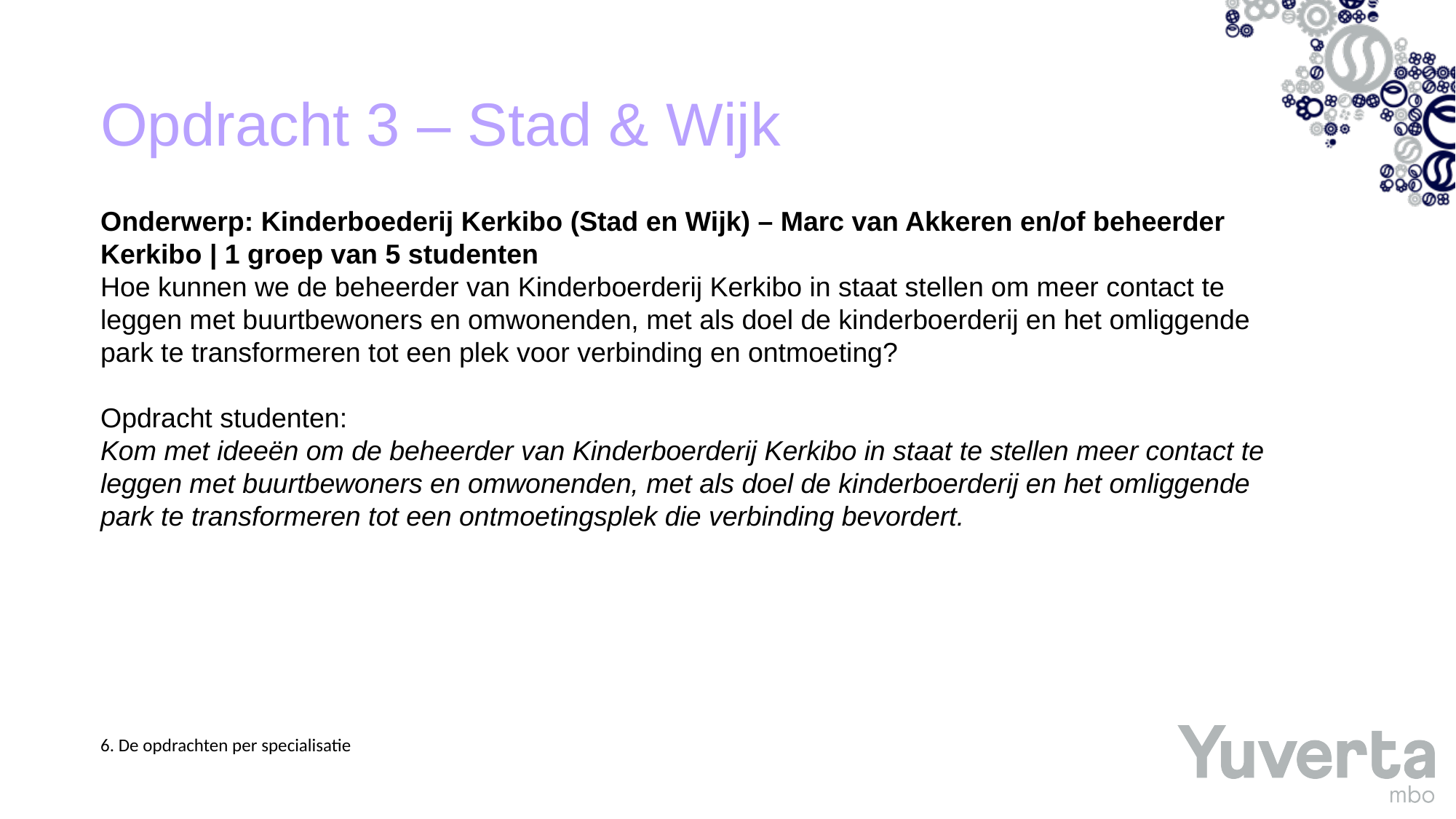

# Opdracht 3 – Stad & Wijk
Onderwerp: Kinderboederij Kerkibo (Stad en Wijk) – Marc van Akkeren en/of beheerder Kerkibo | 1 groep van 5 studenten
Hoe kunnen we de beheerder van Kinderboerderij Kerkibo in staat stellen om meer contact te leggen met buurtbewoners en omwonenden, met als doel de kinderboerderij en het omliggende park te transformeren tot een plek voor verbinding en ontmoeting?

Opdracht studenten:
Kom met ideeën om de beheerder van Kinderboerderij Kerkibo in staat te stellen meer contact te leggen met buurtbewoners en omwonenden, met als doel de kinderboerderij en het omliggende park te transformeren tot een ontmoetingsplek die verbinding bevordert.

6. De opdrachten per specialisatie